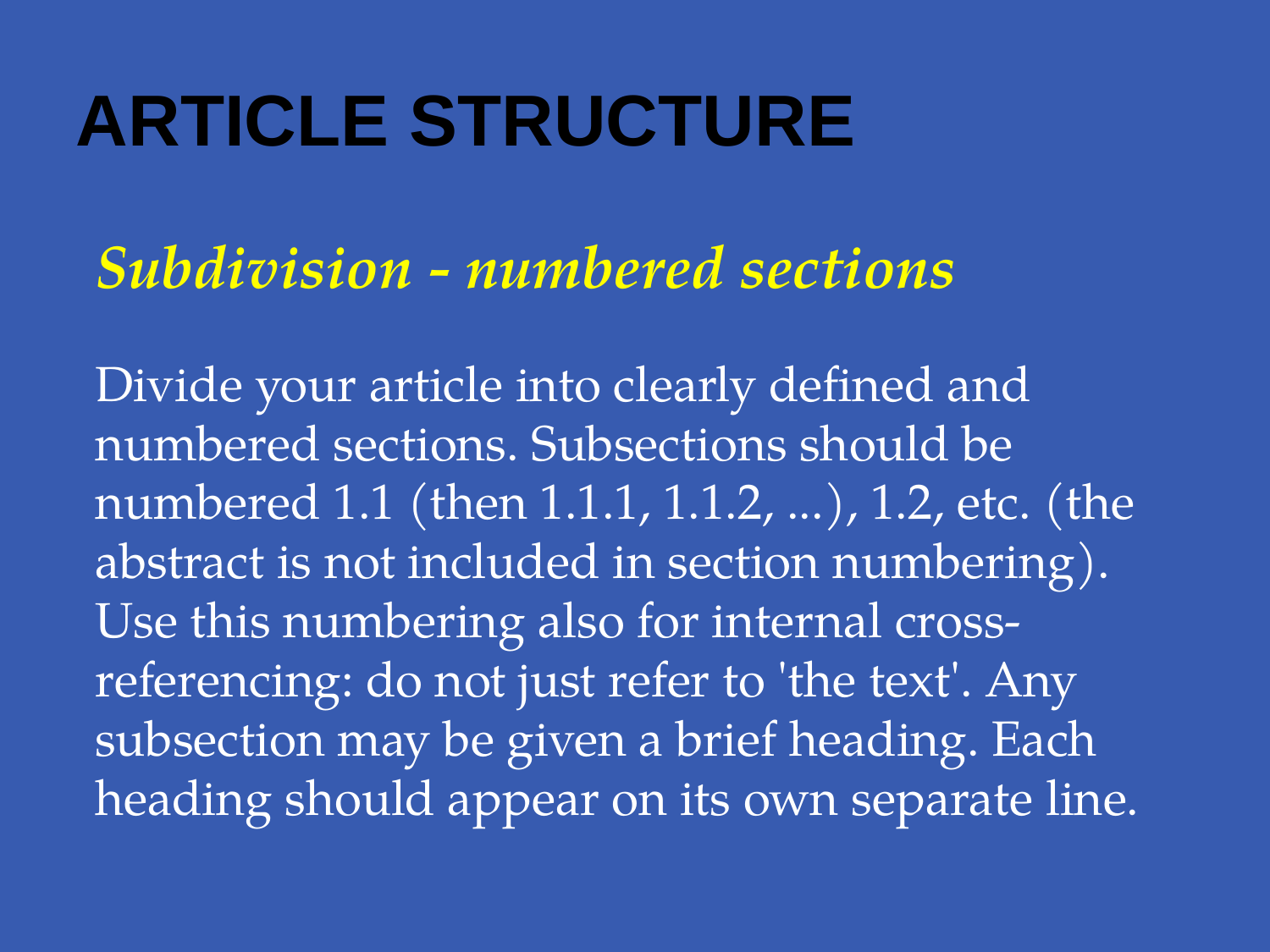

# ARTICLE STRUCTURE
Subdivision - numbered sections

Divide your article into clearly defined and numbered sections. Subsections should be numbered 1.1 (then 1.1.1, 1.1.2, ...), 1.2, etc. (the abstract is not included in section numbering). Use this numbering also for internal cross-referencing: do not just refer to 'the text'. Any subsection may be given a brief heading. Each heading should appear on its own separate line.